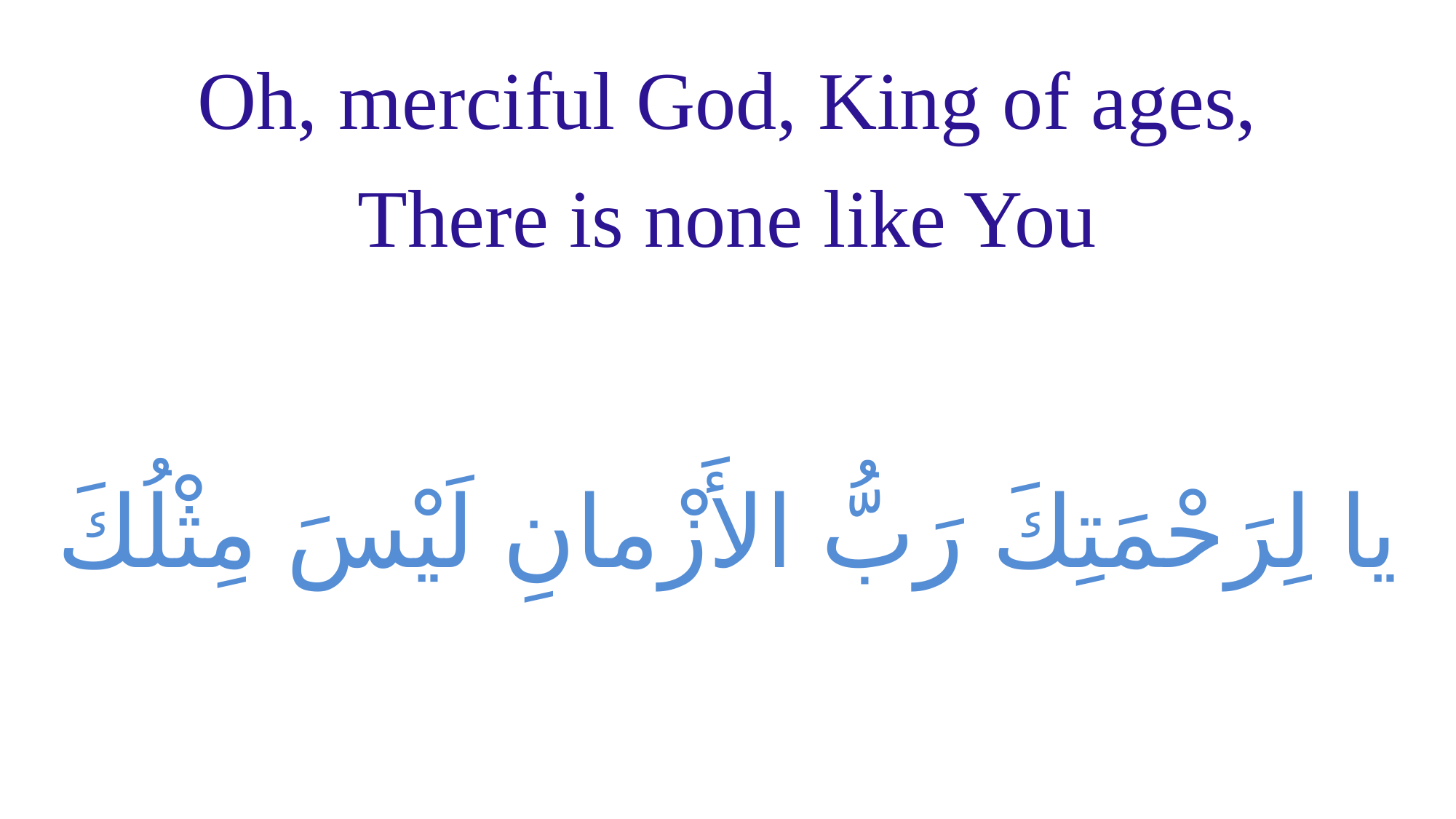

# Oh, merciful God, King of ages, There is none like You
يا لِرَحْمَتِكَ رَبُّ الأَزْمانِ لَيْسَ مِثْلُكَ